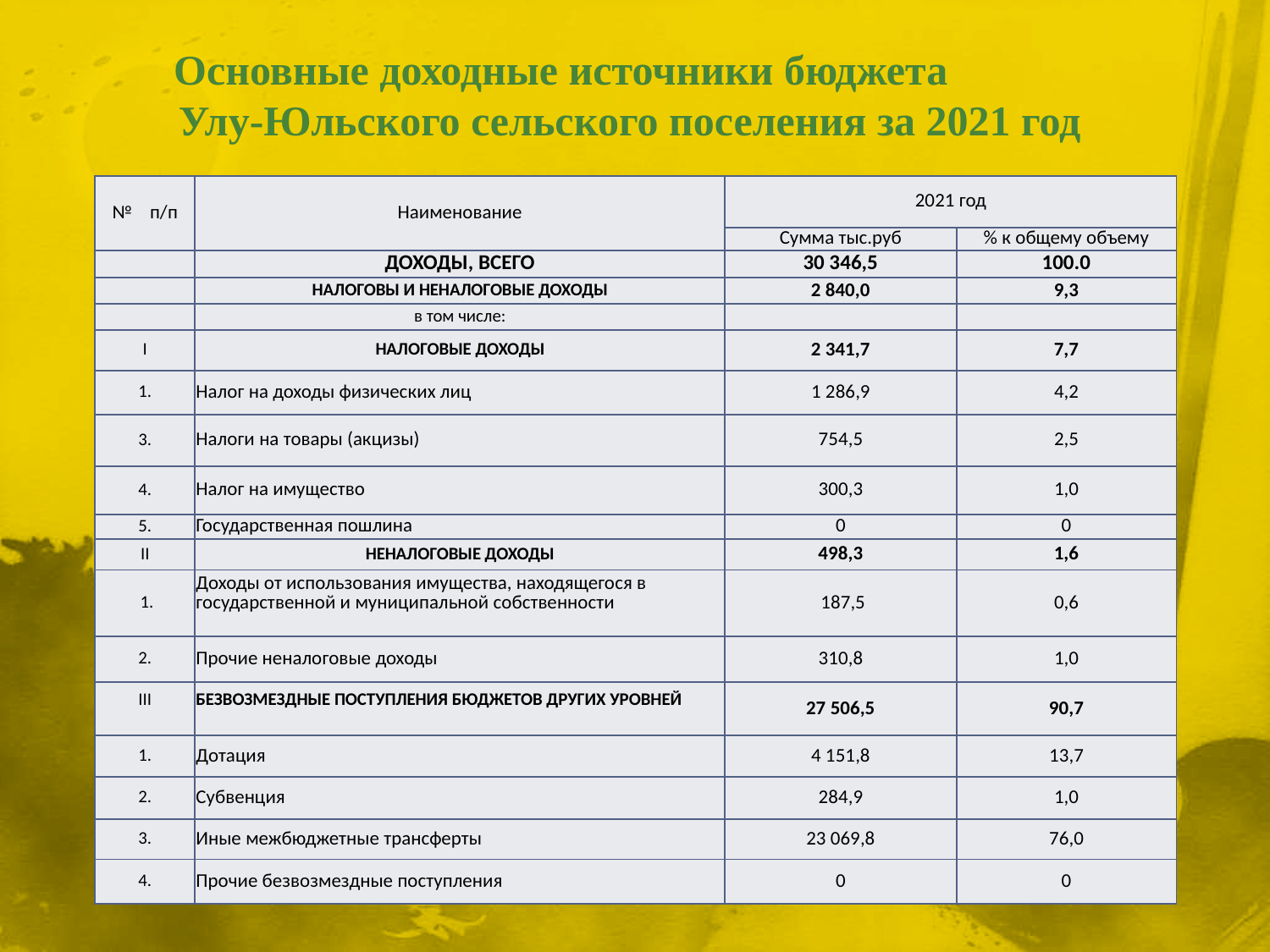

Основные доходные источники бюджета               Улу-Юльского сельского поселения за 2021 год

| № п/п | Наименование | 2021 год |  |
| --- | --- | --- | --- |
|  |  | Сумма тыс.руб | % к общему объему |
|  | ДОХОДЫ, ВСЕГО | 30 346,5 | 100.0 |
|  | НАЛОГОВЫ И НЕНАЛОГОВЫЕ ДОХОДЫ | 2 840,0 | 9,3 |
|  | в том числе: |  |  |
| I | НАЛОГОВЫЕ ДОХОДЫ | 2 341,7 | 7,7 |
| 1. | Налог на доходы физических лиц | 1 286,9 | 4,2 |
| 3. | Налоги на товары (акцизы) | 754,5 | 2,5 |
| 4. | Налог на имущество | 300,3 | 1,0 |
| 5. | Государственная пошлина | 0 | 0 |
| II | НЕНАЛОГОВЫЕ ДОХОДЫ | 498,3 | 1,6 |
| 1. | Доходы от использования имущества, находящегося в государственной и муниципальной собственности | 187,5 | 0,6 |
| 2. | Прочие неналоговые доходы | 310,8 | 1,0 |
| III | БЕЗВОЗМЕЗДНЫЕ ПОСТУПЛЕНИЯ БЮДЖЕТОВ ДРУГИХ УРОВНЕЙ | 27 506,5 | 90,7 |
| 1. | Дотация | 4 151,8 | 13,7 |
| 2. | Субвенция | 284,9 | 1,0 |
| 3. | Иные межбюджетные трансферты | 23 069,8 | 76,0 |
| 4. | Прочие безвозмездные поступления | 0 | 0 |